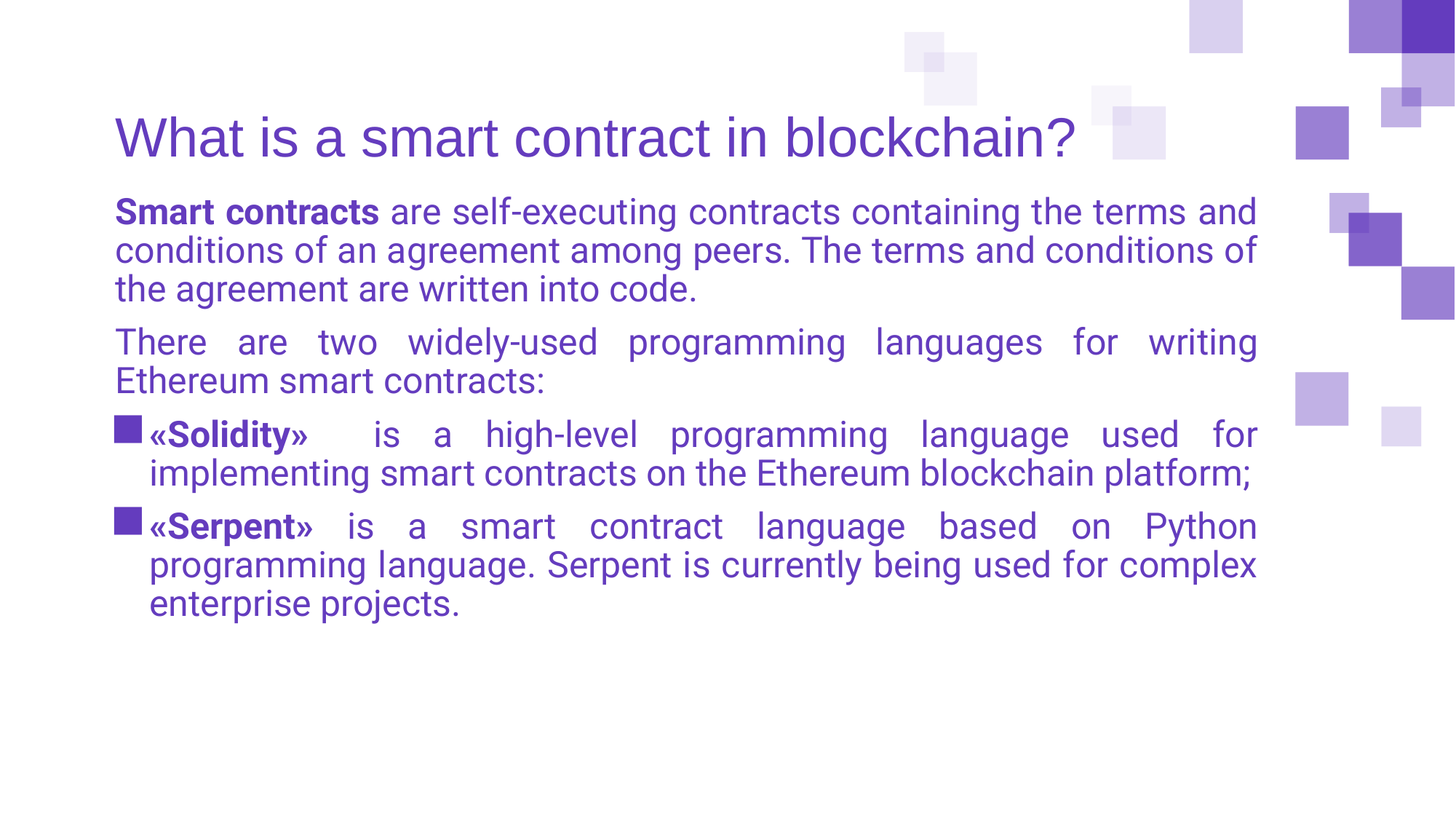

What is a smart contract in blockchain?
Smart contracts are self-executing contracts containing the terms and conditions of an agreement among peers. The terms and conditions of the agreement are written into code.
There are two widely-used programming languages for writing Ethereum smart contracts:
«Solidity»  is a high-level programming language used for implementing smart contracts on the Ethereum blockchain platform;
«Serpent» is a smart contract language based on Python programming language. Serpent is currently being used for complex enterprise projects.